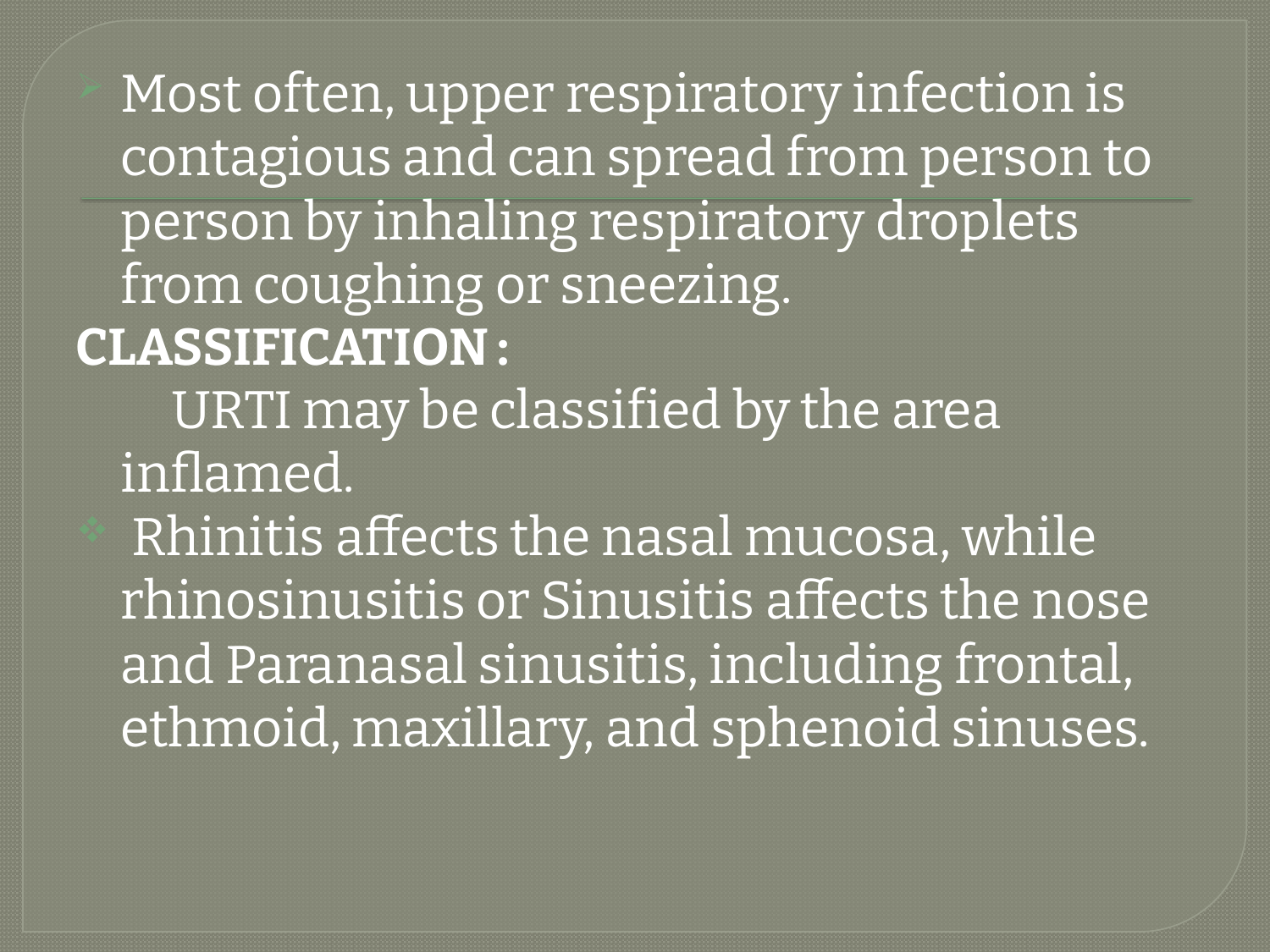

Most often, upper respiratory infection is contagious and can spread from person to person by inhaling respiratory droplets from coughing or sneezing.
CLASSIFICATION :
         URTI may be classified by the area inflamed.
 Rhinitis affects the nasal mucosa, while rhinosinusitis or Sinusitis affects the nose and Paranasal sinusitis, including frontal, ethmoid, maxillary, and sphenoid sinuses.